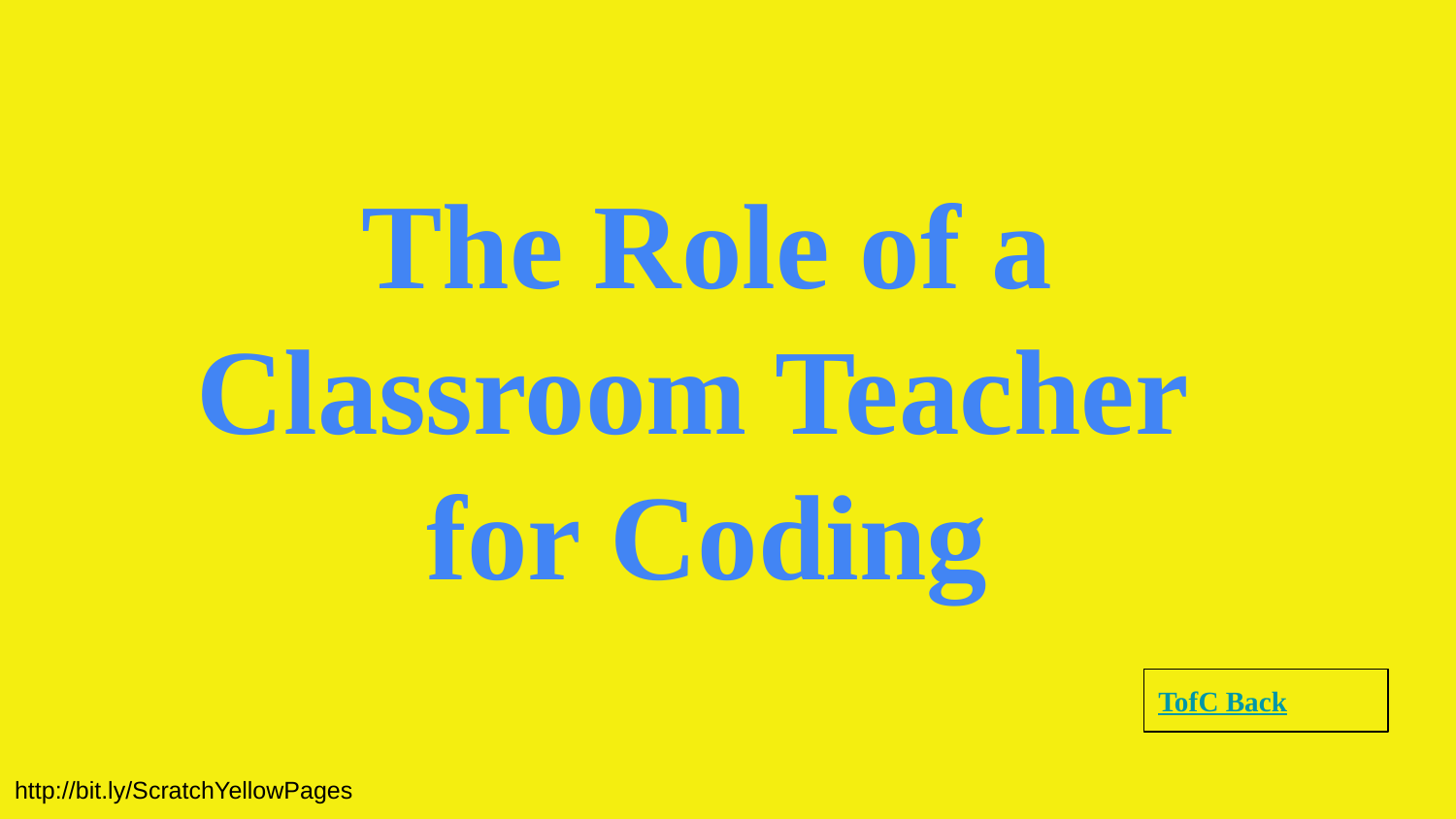

The Role of a Classroom Teacher
for Coding
TofC Back